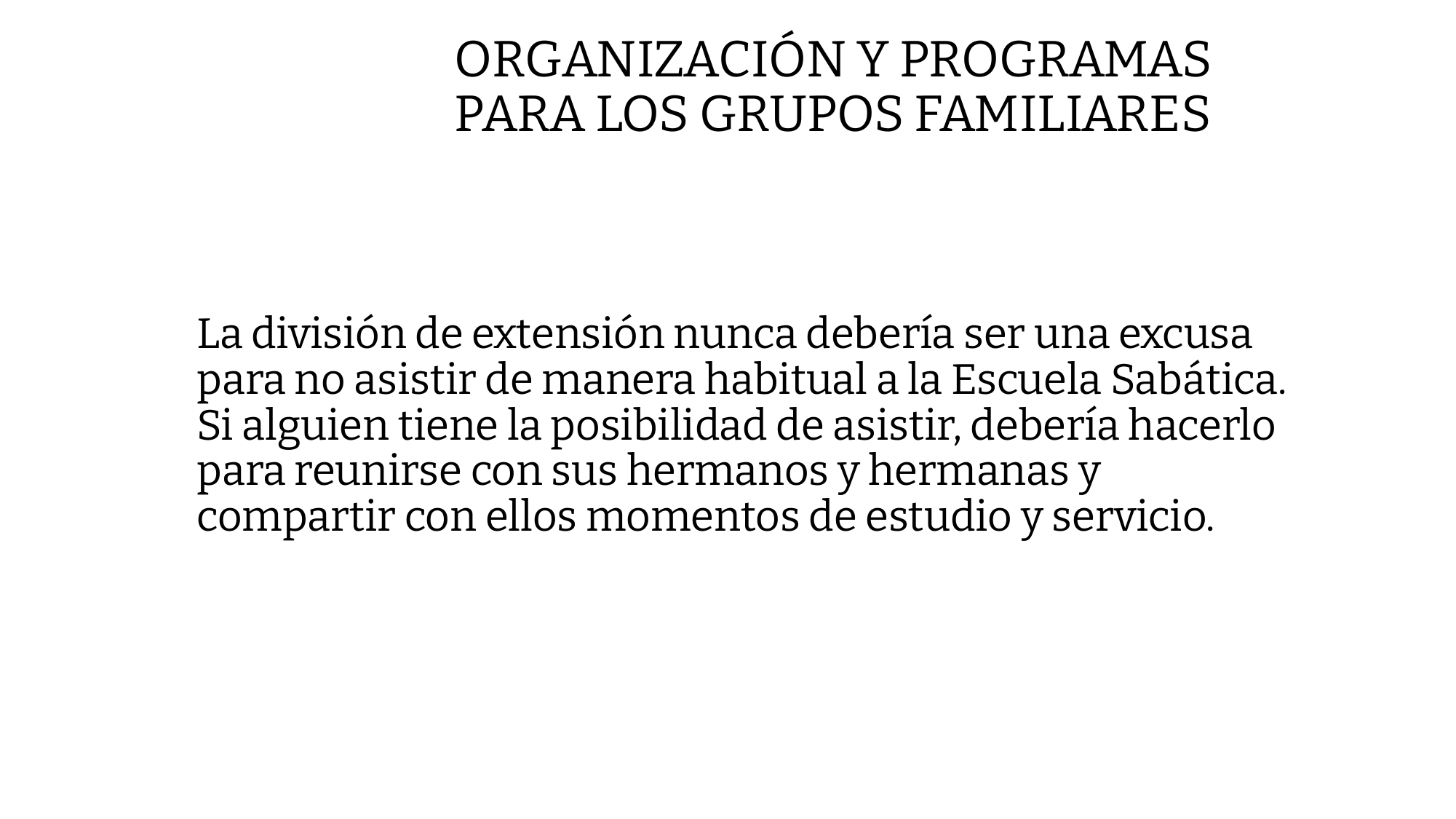

# organización y programas para los grupos familiares
La división de extensión nunca debería ser una excusa para no asistir de manera habitual a la Escuela Sabática. Si alguien tiene la posibilidad de asistir, debería hacerlo para reunirse con sus hermanos y hermanas y compartir con ellos momentos de estudio y servicio.